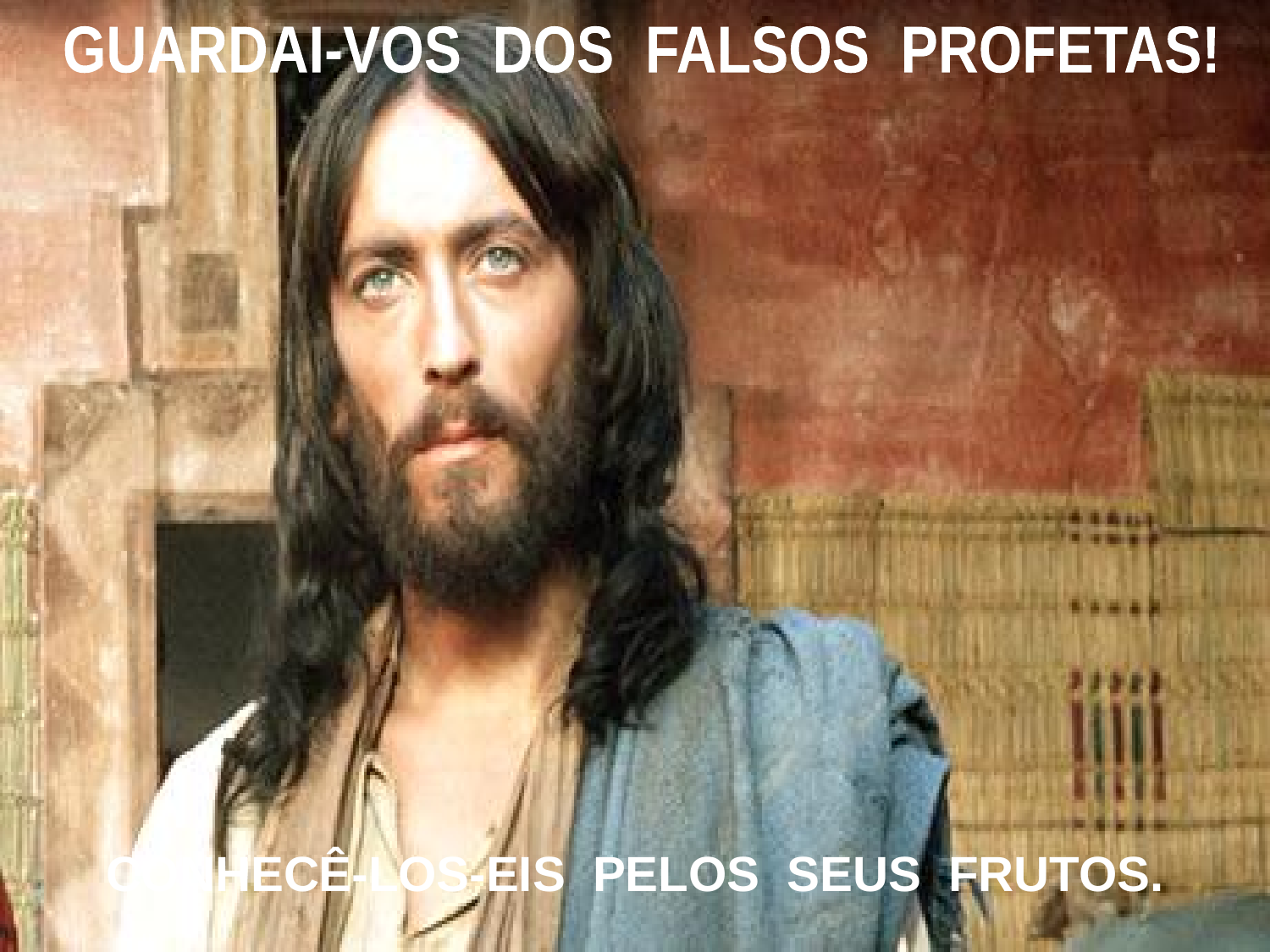

GUARDAI-VOS  DOS  FALSOS  PROFETAS!
CONHECÊ-LOS-EIS  PELOS  SEUS  FRUTOS.